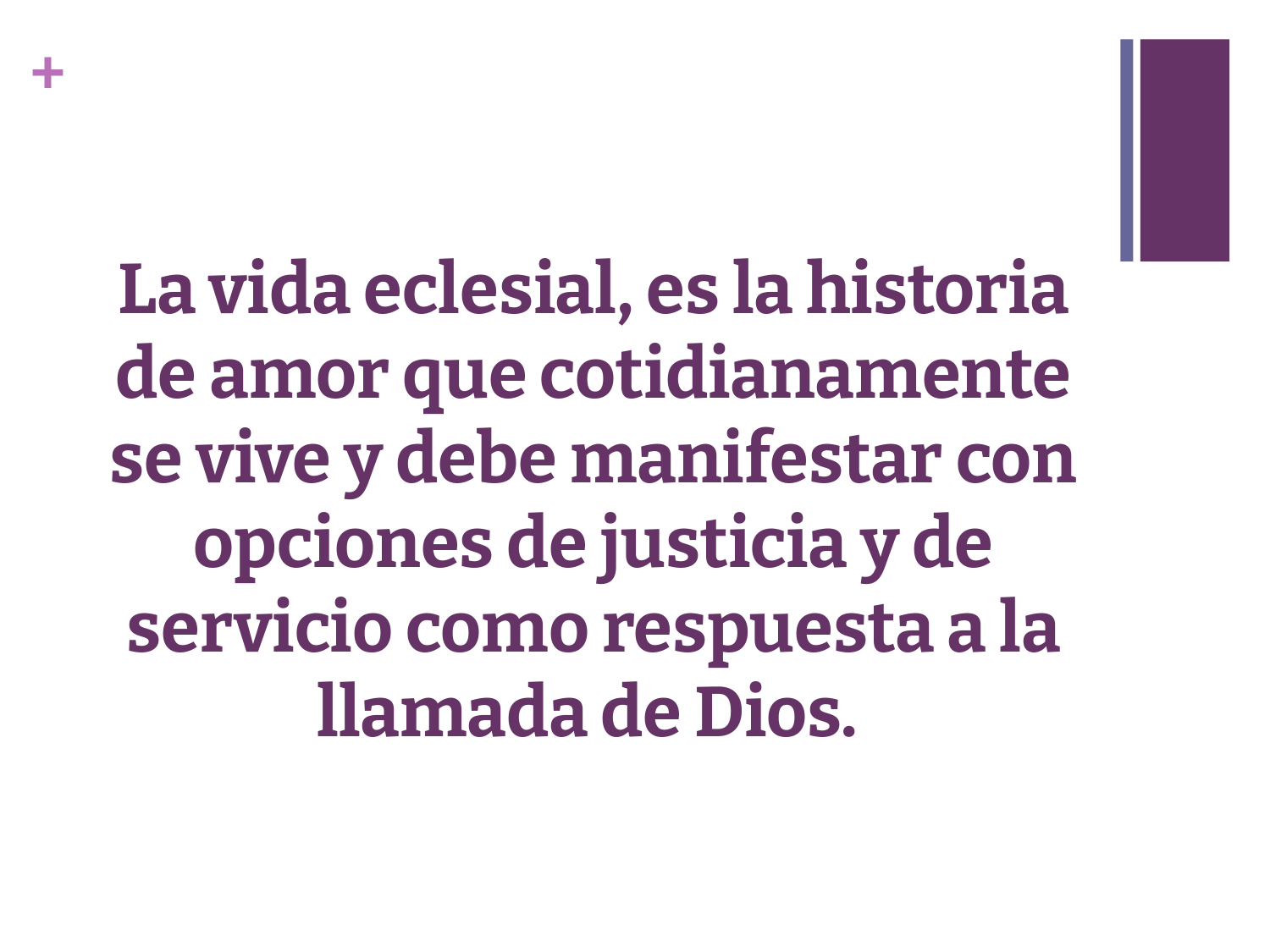

# La vida eclesial, es la historia de amor que cotidianamente se vive y debe manifestar con opciones de justicia y de servicio como respuesta a la llamada de Dios.